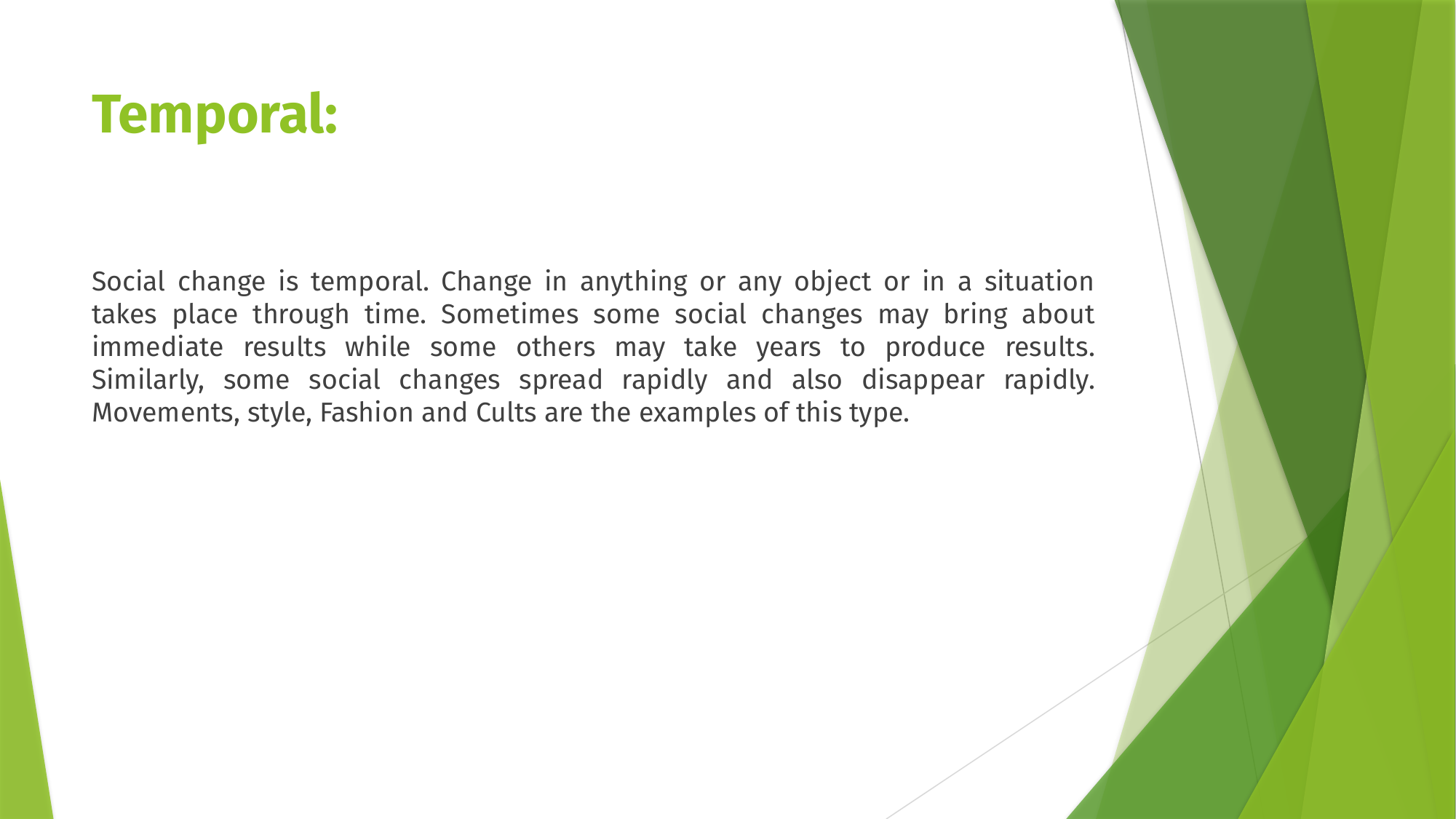

# Temporal:
Social change is temporal. Change in anything or any object or in a situation takes place through time. Sometimes some social changes may bring about immediate results while some others may take years to produce results. Similarly, some social changes spread rapidly and also disappear rapidly. Movements, style, Fashion and Cults are the examples of this type.